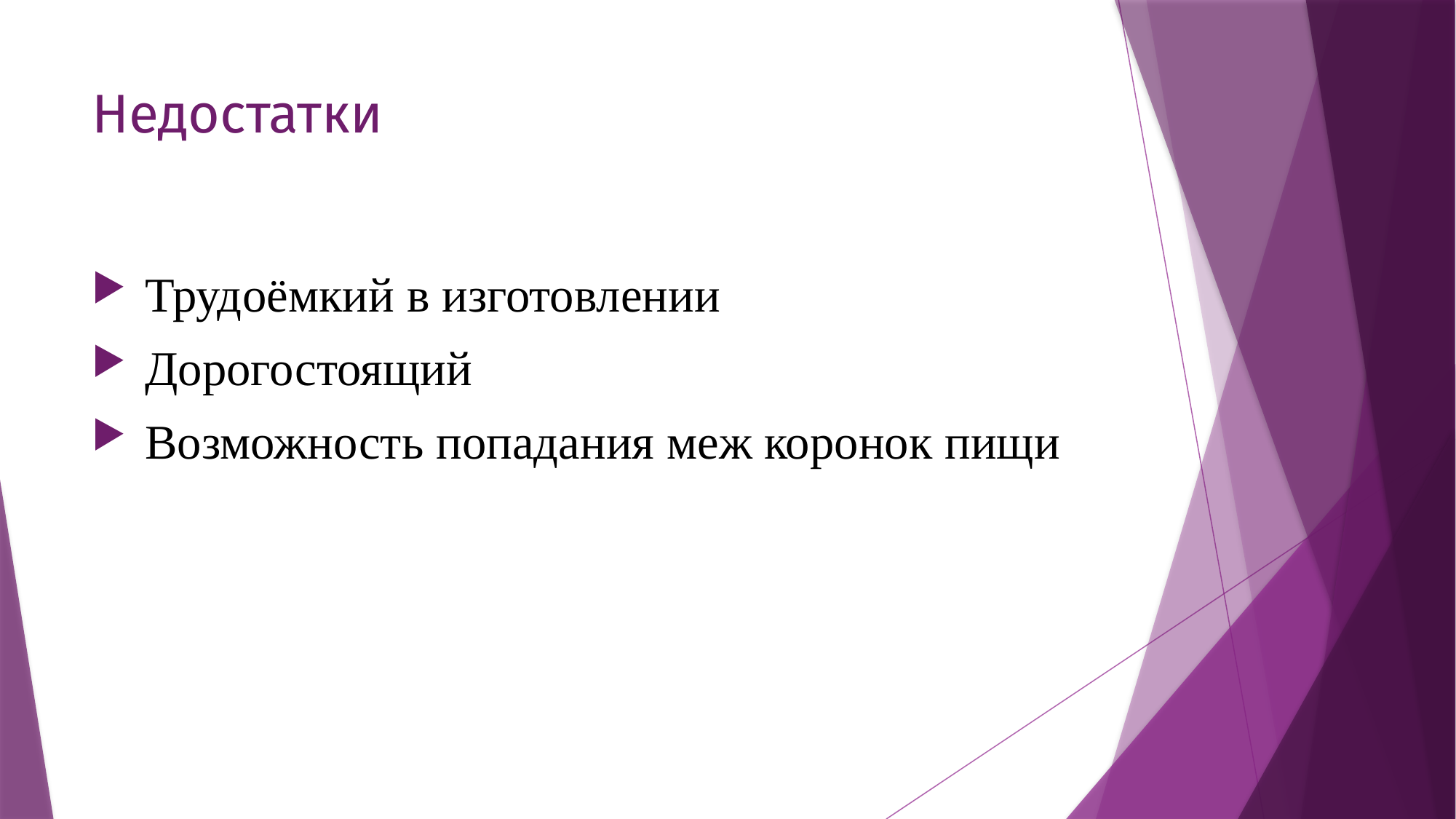

# Недостатки
 Трудоёмкий в изготовлении
 Дорогостоящий
 Возможность попадания меж коронок пищи